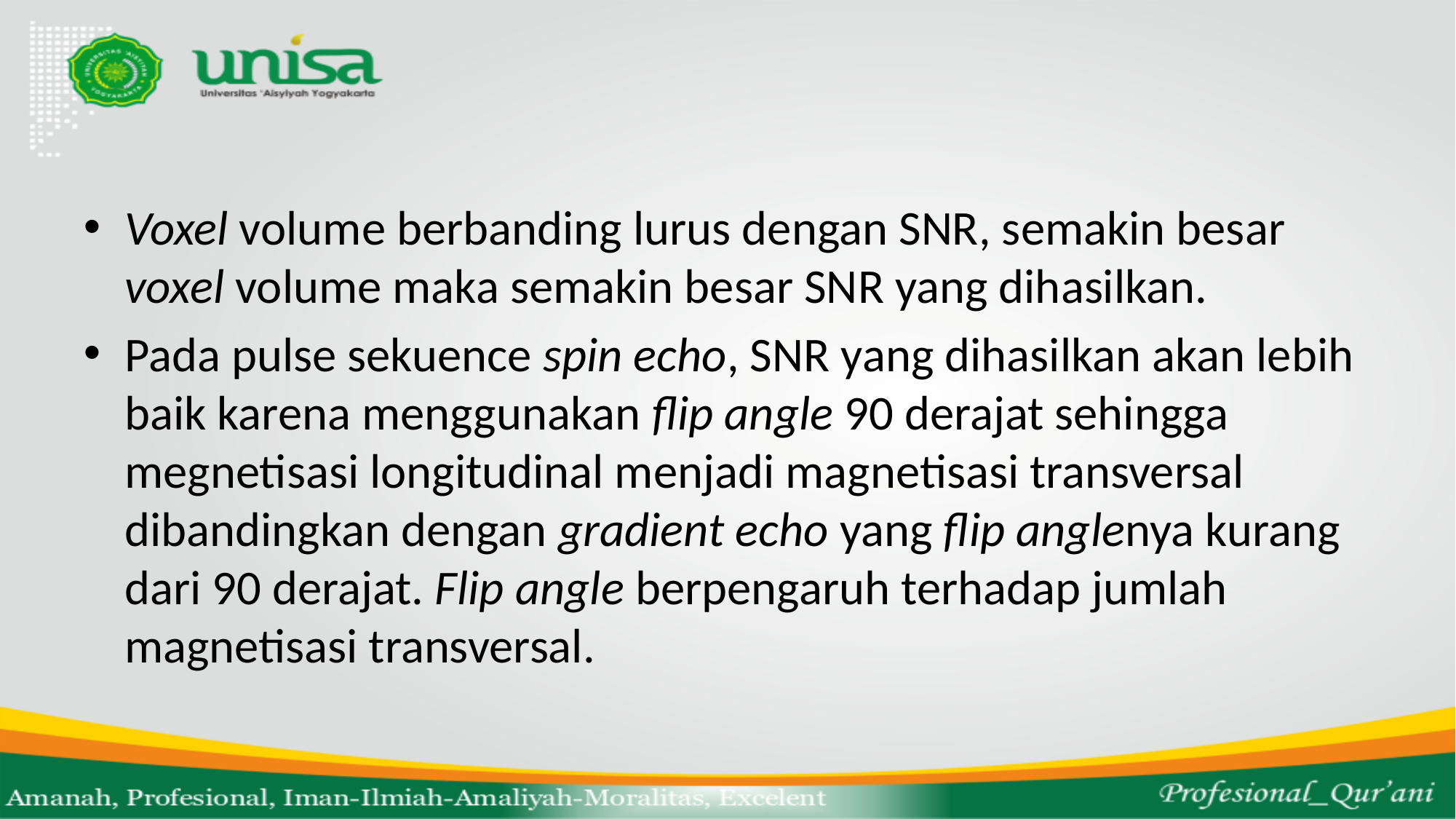

#
Voxel volume berbanding lurus dengan SNR, semakin besar voxel volume maka semakin besar SNR yang dihasilkan.
Pada pulse sekuence spin echo, SNR yang dihasilkan akan lebih baik karena menggunakan flip angle 90 derajat sehingga megnetisasi longitudinal menjadi magnetisasi transversal dibandingkan dengan gradient echo yang flip anglenya kurang dari 90 derajat. Flip angle berpengaruh terhadap jumlah magnetisasi transversal.